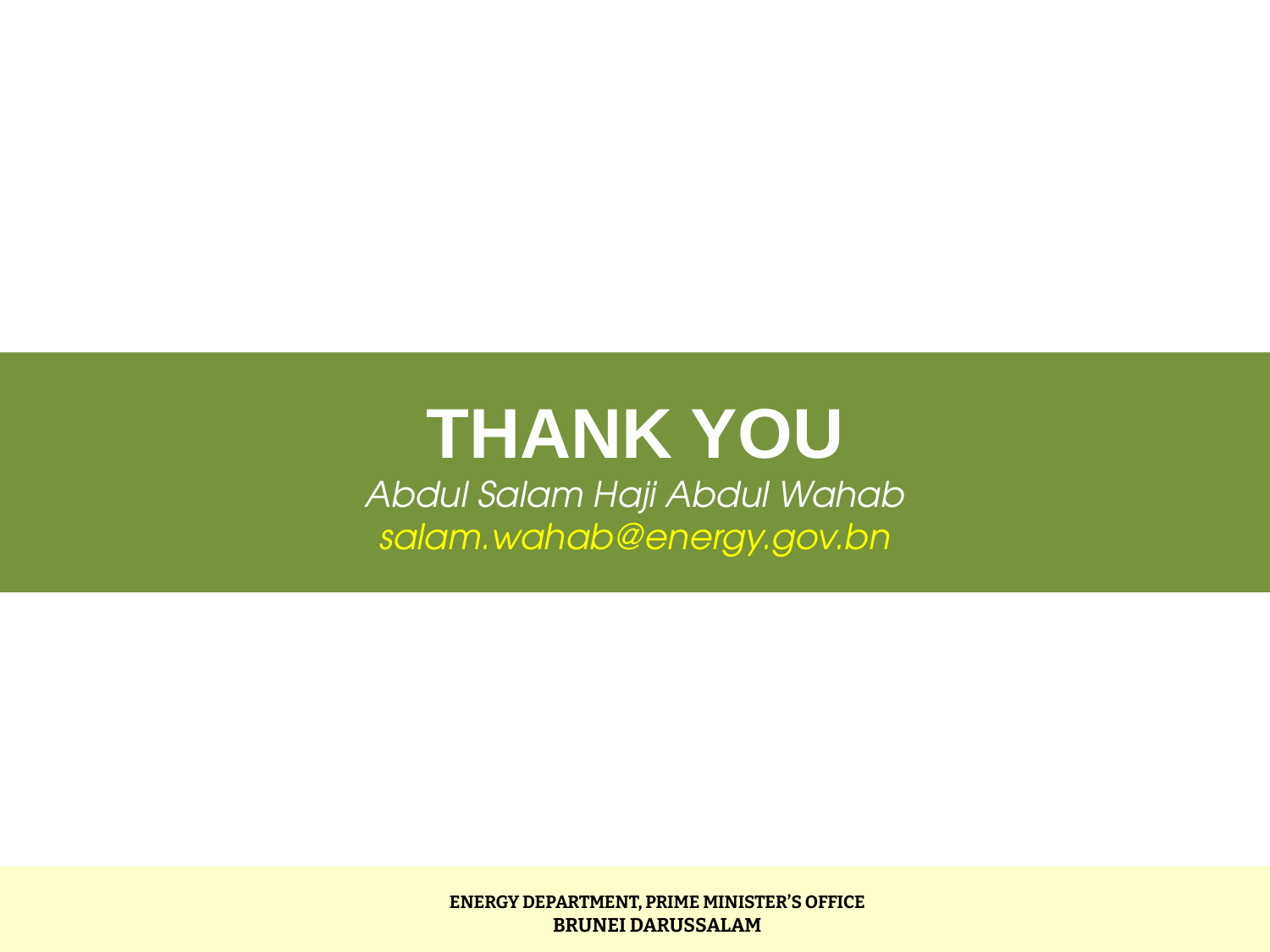

THANK YOU
Abdul Salam Haji Abdul Wahab
salam.wahab@energy.gov.bn